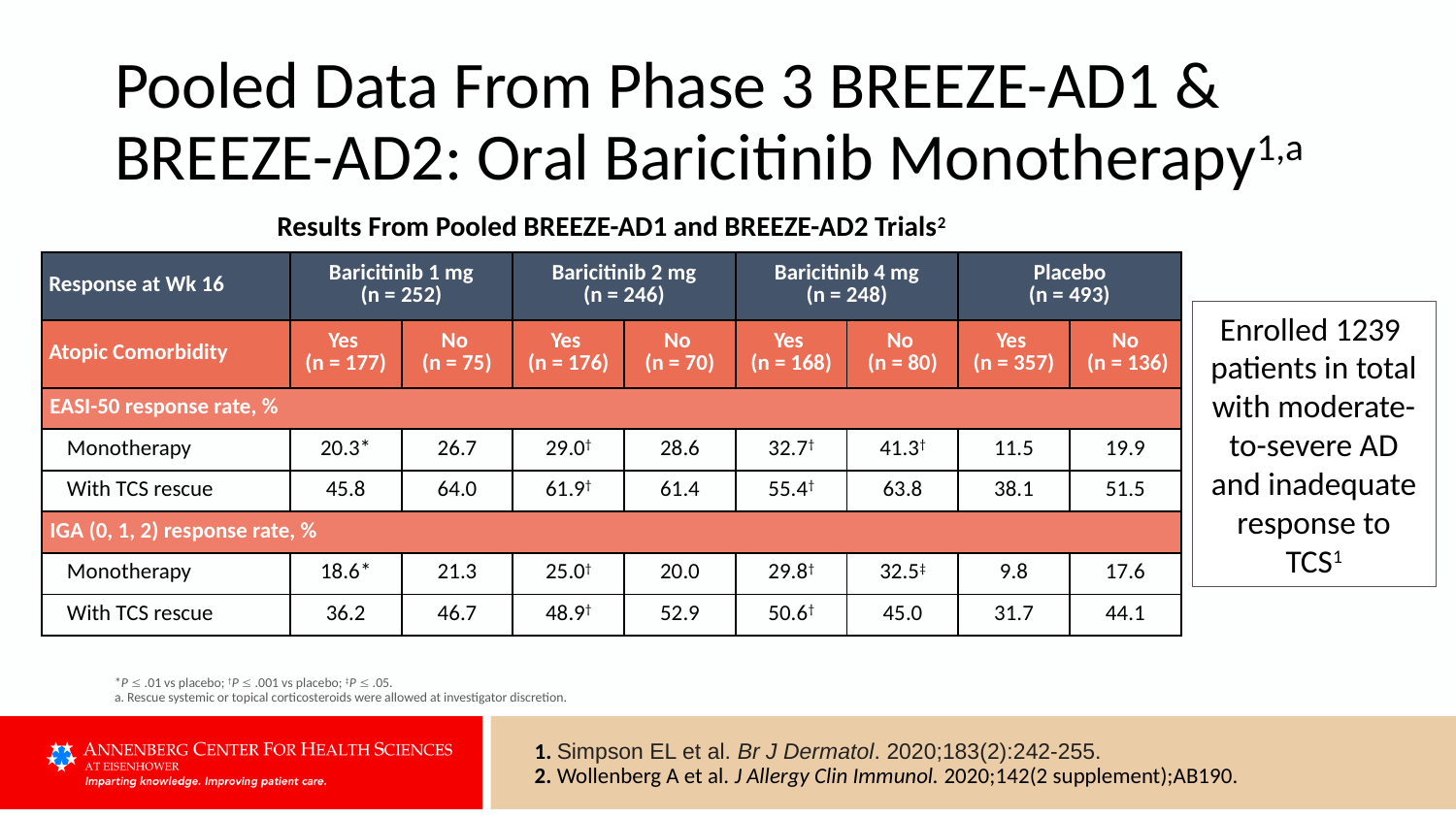

# Pooled Data From Phase 3 BREEZE-AD1 & BREEZE-AD2: Oral Baricitinib Monotherapy1,a
Results From Pooled BREEZE-AD1 and BREEZE-AD2 Trials2
| Response at Wk 16 | Baricitinib 1 mg (n = 252) |  | Baricitinib 2 mg (n = 246) |  | Baricitinib 4 mg (n = 248) |  | Placebo (n = 493) |  |
| --- | --- | --- | --- | --- | --- | --- | --- | --- |
| Atopic Comorbidity | Yes (n = 177) | No (n = 75) | Yes (n = 176) | No (n = 70) | Yes (n = 168) | No (n = 80) | Yes (n = 357) | No (n = 136) |
| EASI-50 response rate, % |  |  |  |  |  |  |  |  |
| Monotherapy | 20.3\* | 26.7 | 29.0† | 28.6 | 32.7† | 41.3† | 11.5 | 19.9 |
| With TCS rescue | 45.8 | 64.0 | 61.9† | 61.4 | 55.4† | 63.8 | 38.1 | 51.5 |
| IGA (0, 1, 2) response rate, % |  |  |  |  |  |  |  |  |
| Monotherapy | 18.6\* | 21.3 | 25.0† | 20.0 | 29.8† | 32.5‡ | 9.8 | 17.6 |
| With TCS rescue | 36.2 | 46.7 | 48.9† | 52.9 | 50.6† | 45.0 | 31.7 | 44.1 |
Enrolled 1239  patients in total with moderate-to-severe AD and inadequate response to TCS1
*P ≤ .01 vs placebo; †P ≤ .001 vs placebo; ‡P ≤ .05.
a. Rescue systemic or topical corticosteroids were allowed at investigator discretion.
1. Simpson EL et al. Br J Dermatol. 2020;183(2):242-255.
2. Wollenberg A et al. J Allergy Clin Immunol. 2020;142(2 supplement);AB190.